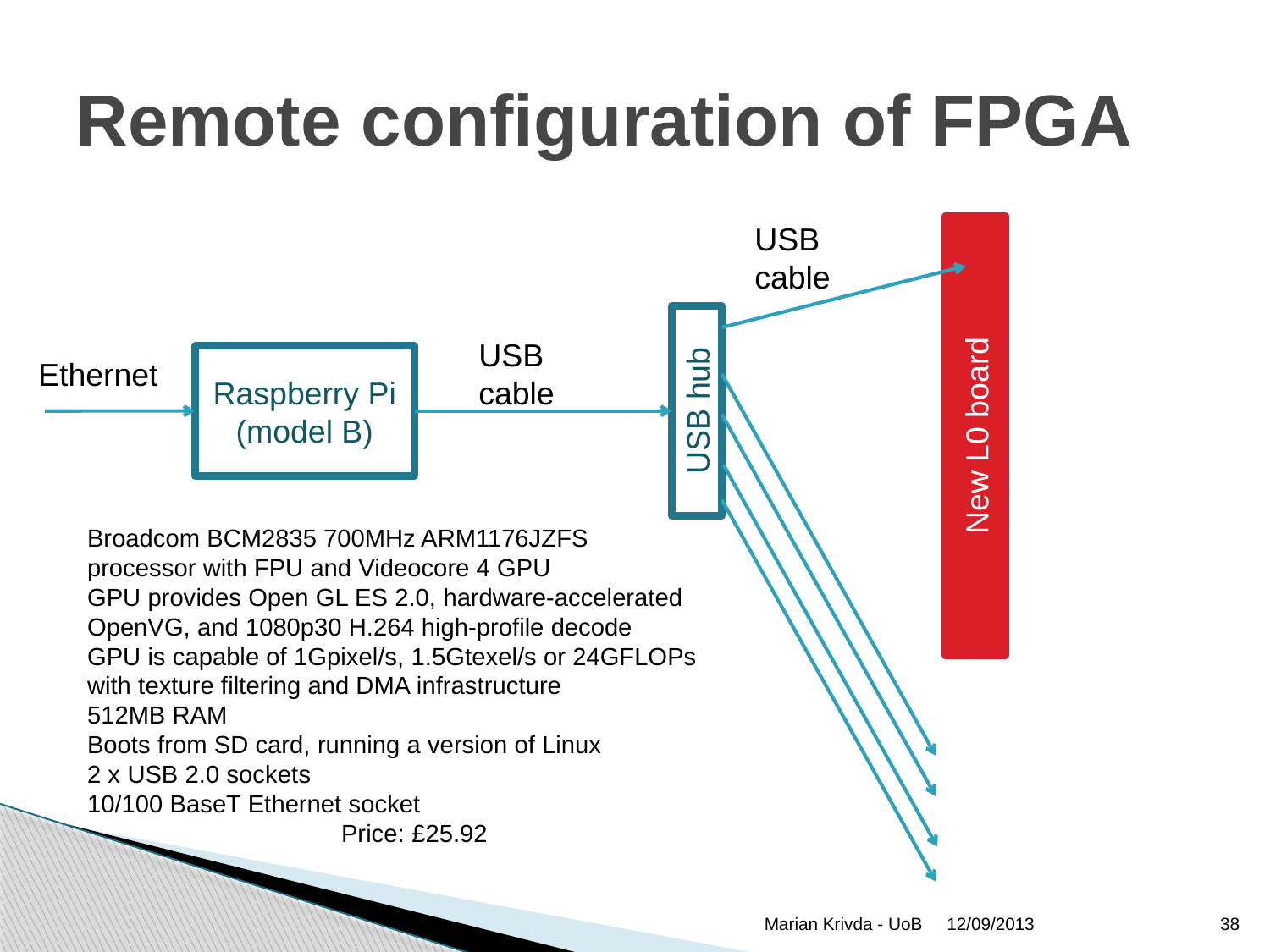

# Remote configuration of FPGA
USB
cable
New L0 board
USB
cable
Raspberry Pi (model B)
Ethernet
USB hub
Broadcom BCM2835 700MHz ARM1176JZFS processor with FPU and Videocore 4 GPU
GPU provides Open GL ES 2.0, hardware-accelerated OpenVG, and 1080p30 H.264 high-profile decode
GPU is capable of 1Gpixel/s, 1.5Gtexel/s or 24GFLOPs with texture filtering and DMA infrastructure
512MB RAM
Boots from SD card, running a version of Linux
2 x USB 2.0 sockets
10/100 BaseT Ethernet socket
		Price: £25.92
Marian Krivda - UoB
12/09/2013
38